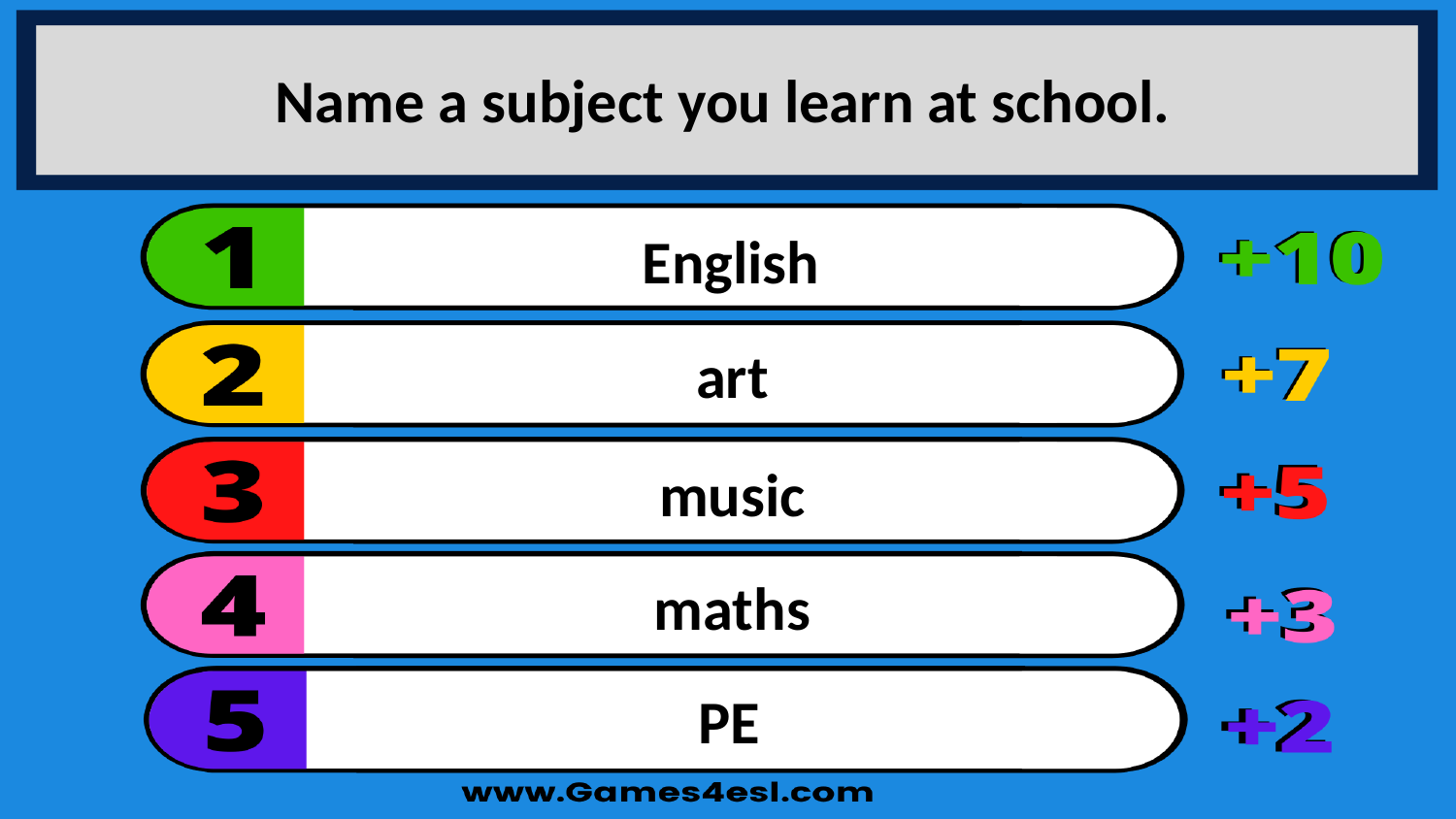

Name a subject you learn at school.
English
art
music
maths
PE